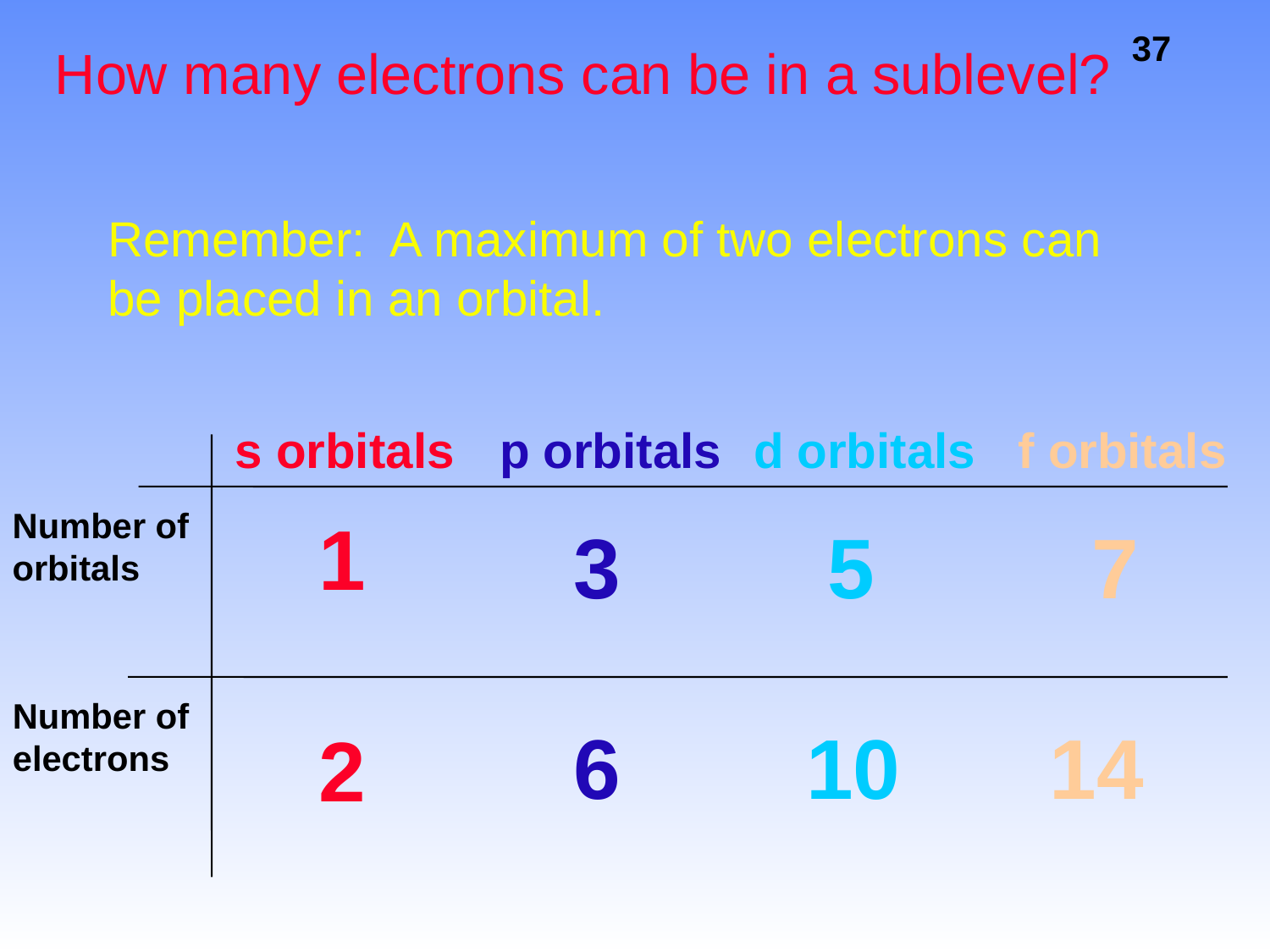

How many electrons can be in a sublevel?
Remember:  A maximum of two electrons can be placed in an orbital.
s orbitals
p orbitals
d orbitals
f orbitals

Number of
orbitals
1
3
5
7

Number of electrons
6
10
14
2